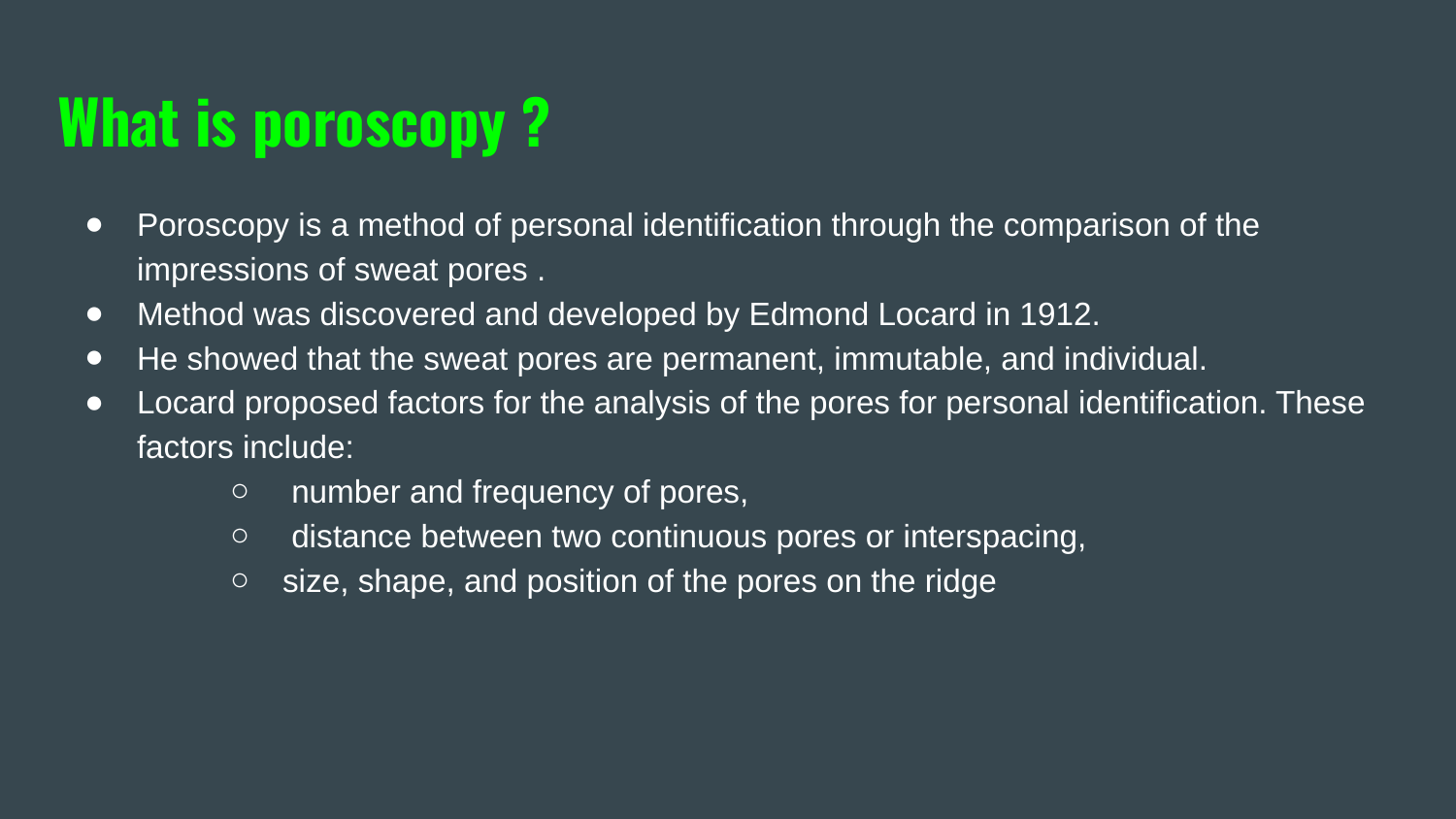

# What is poroscopy ?
Poroscopy is a method of personal identification through the comparison of the impressions of sweat pores .
Method was discovered and developed by Edmond Locard in 1912.
He showed that the sweat pores are permanent, immutable, and individual.
Locard proposed factors for the analysis of the pores for personal identification. These factors include:
 number and frequency of pores,
 distance between two continuous pores or interspacing,
size, shape, and position of the pores on the ridge